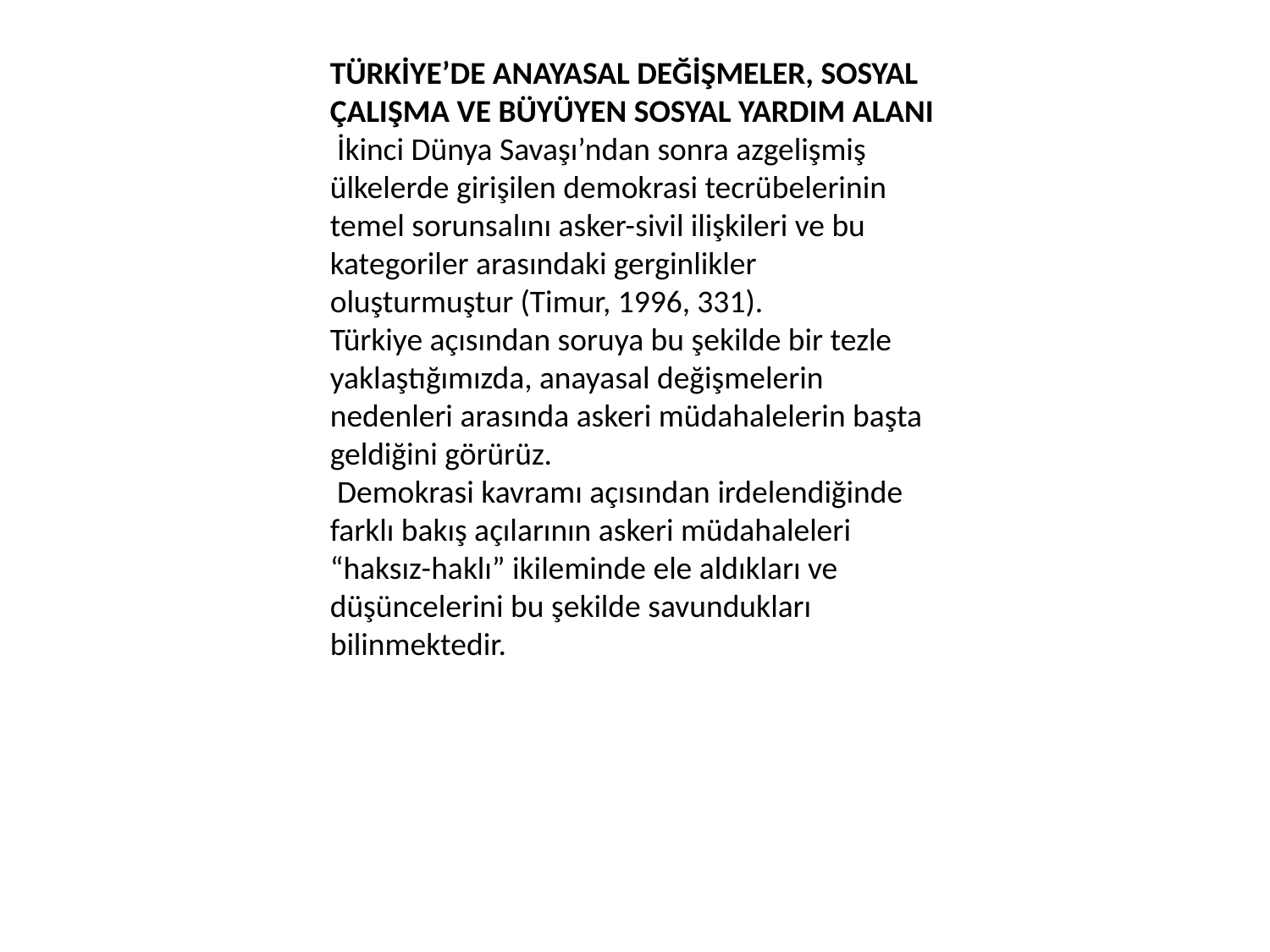

TÜRKİYE’DE ANAYASAL DEĞİŞMELER, SOSYAL ÇALIŞMA VE BÜYÜYEN SOSYAL YARDIM ALANI
 İkinci Dünya Savaşı’ndan sonra azgelişmiş ülkelerde girişilen demokrasi tecrübelerinin temel sorunsalını asker-sivil ilişkileri ve bu kategoriler arasındaki gerginlikler oluşturmuştur (Timur, 1996, 331).
Türkiye açısından soruya bu şekilde bir tezle yaklaştığımızda, anayasal değişmelerin nedenleri arasında askeri müdahalelerin başta geldiğini görürüz.
 Demokrasi kavramı açısından irdelendiğinde farklı bakış açılarının askeri müdahaleleri “haksız-haklı” ikileminde ele aldıkları ve düşüncelerini bu şekilde savundukları bilinmektedir.